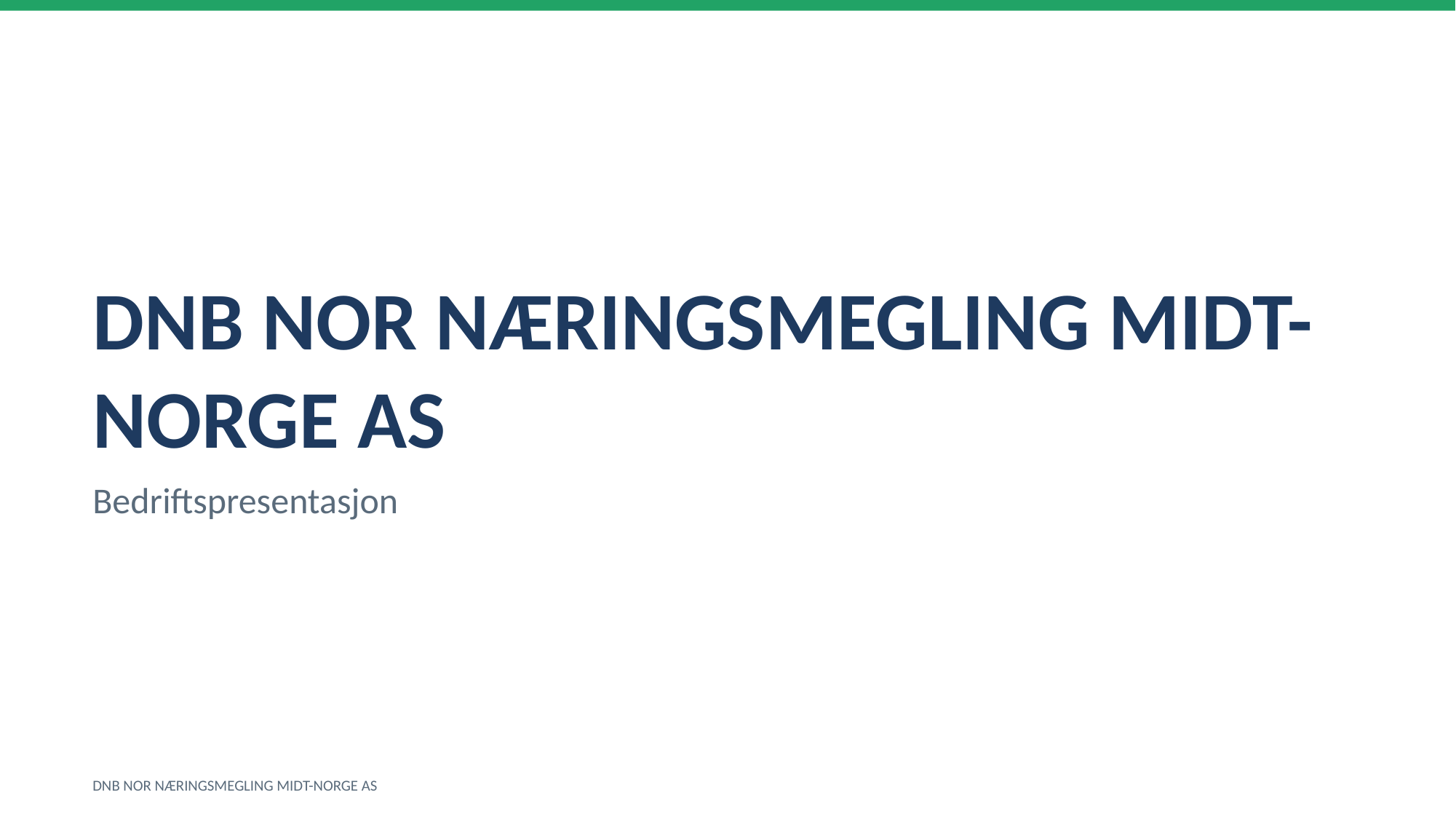

DNB NOR NÆRINGSMEGLING MIDT-NORGE AS
Bedriftspresentasjon
DNB NOR NÆRINGSMEGLING MIDT-NORGE AS